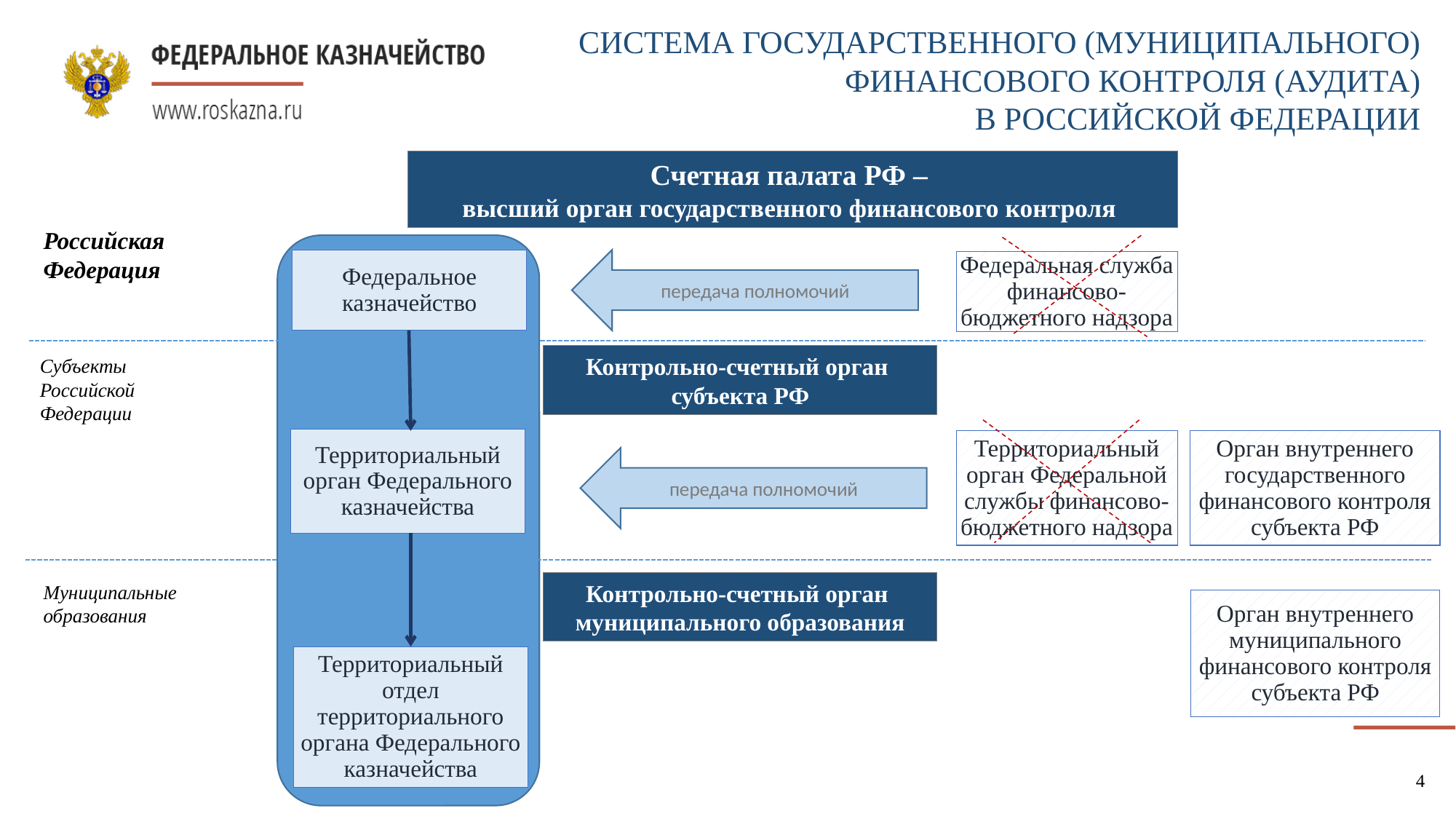

система государственного (муниципального) финансового контроля (аудита)
 в российской федерации
Счетная палата РФ –
высший орган государственного финансового контроля
Российская Федерация

Федеральное казначейство
передача полномочий
Федеральная служба финансово-бюджетного надзора
Контрольно-счетный орган
субъекта РФ
Субъекты Российской Федерации
Территориальный орган Федерального казначейства
Территориальный орган Федеральной службы финансово-бюджетного надзора
Орган внутреннего государственного финансового контроля субъекта РФ
передача полномочий
Контрольно-счетный орган
муниципального образования
Муниципальные образования
Орган внутреннего муниципального финансового контроля субъекта РФ
Территориальный отдел территориального органа Федерального казначейства
4